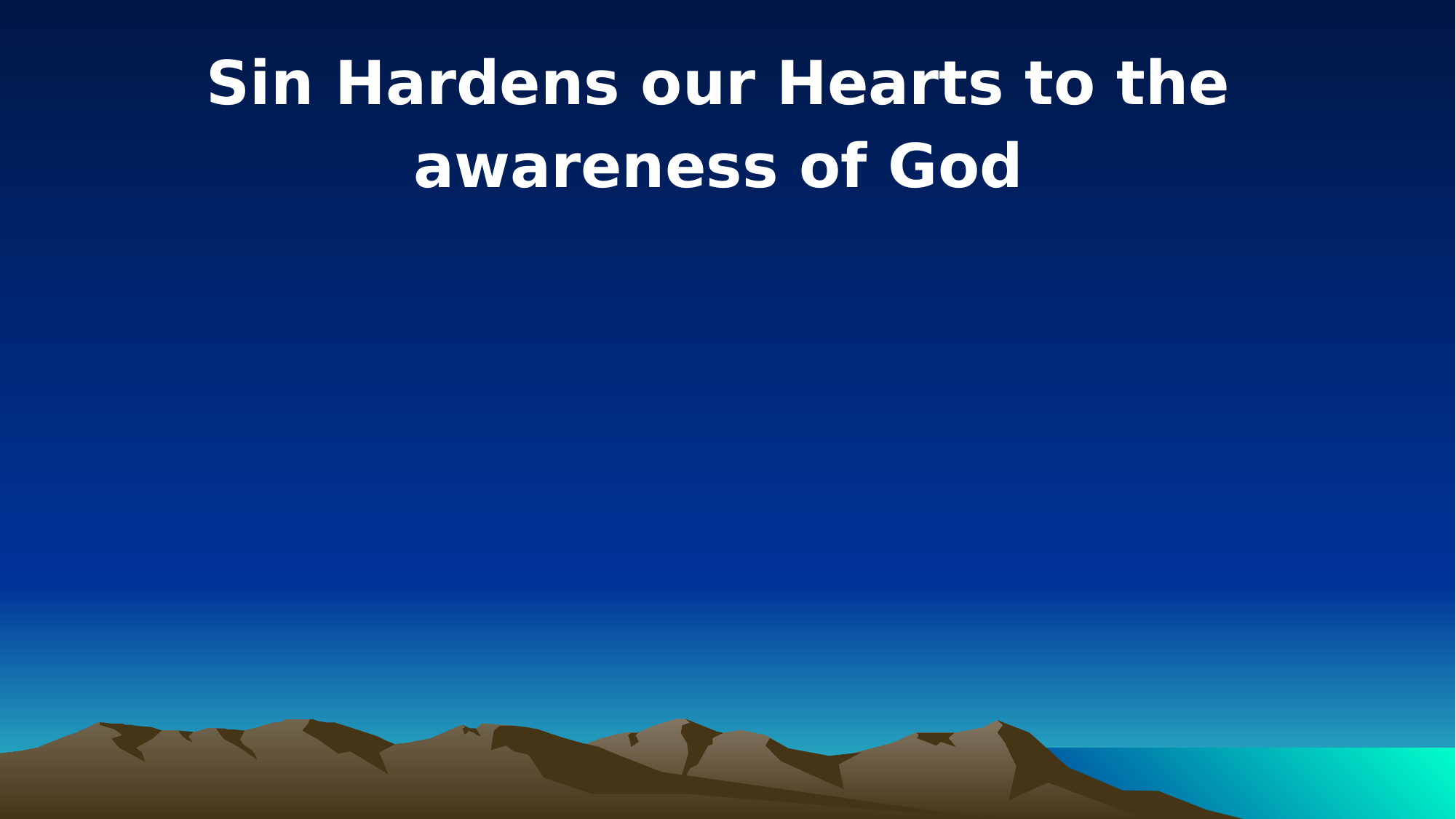

Sin Hardens our Hearts to the awareness of God